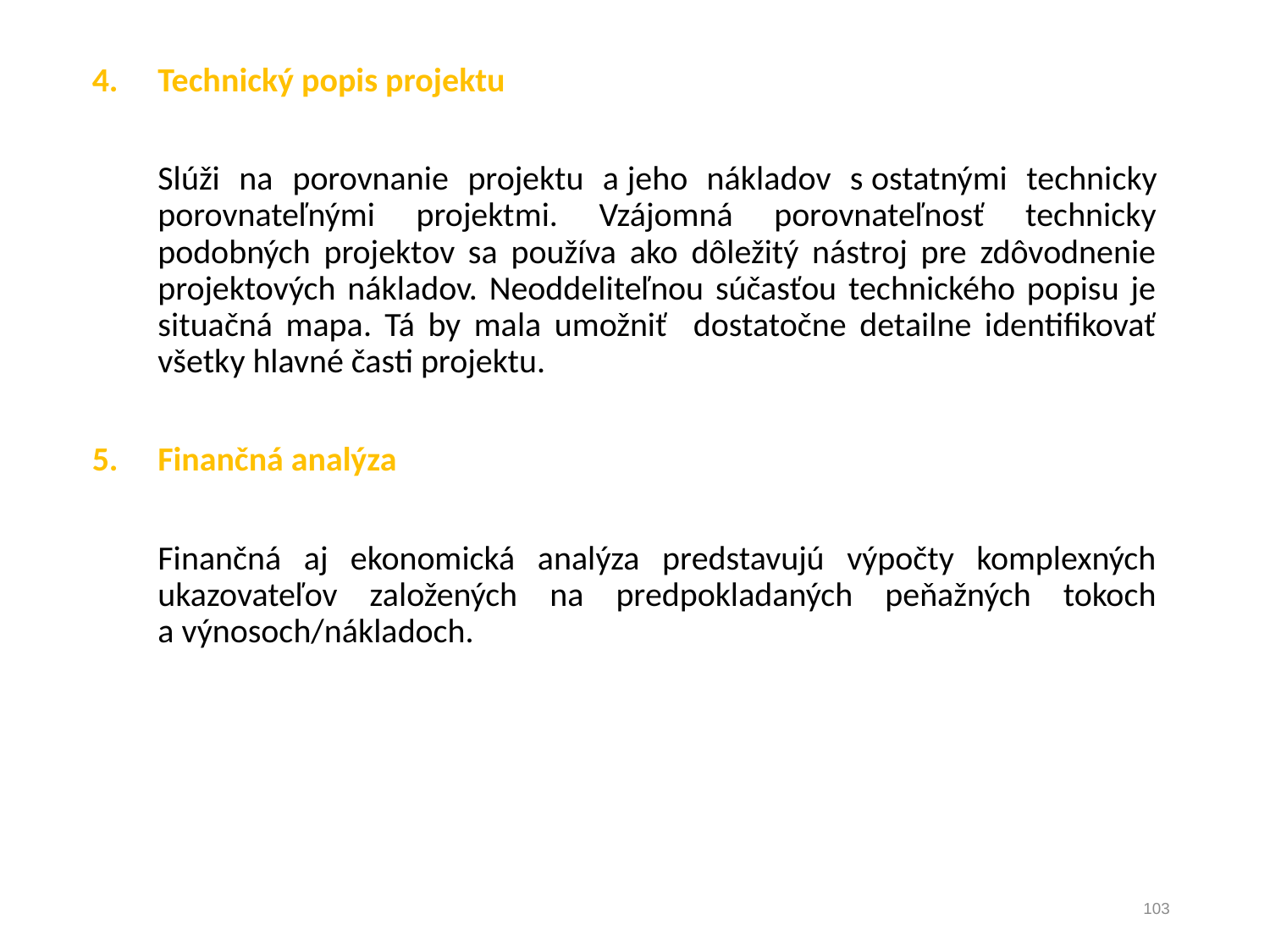

Technický popis projektu

	Slúži na porovnanie projektu a jeho nákladov s ostatnými technicky porovnateľnými projektmi. Vzájomná porovnateľnosť technicky podobných projektov sa používa ako dôležitý nástroj pre zdôvodnenie projektových nákladov. Neoddeliteľnou súčasťou technického popisu je situačná mapa. Tá by mala umožniť  dostatočne detailne identifikovať všetky hlavné časti projektu.

Finančná analýza

	Finančná aj ekonomická analýza predstavujú výpočty komplexných ukazovateľov založených na predpokladaných peňažných tokoch a výnosoch/nákladoch.

103